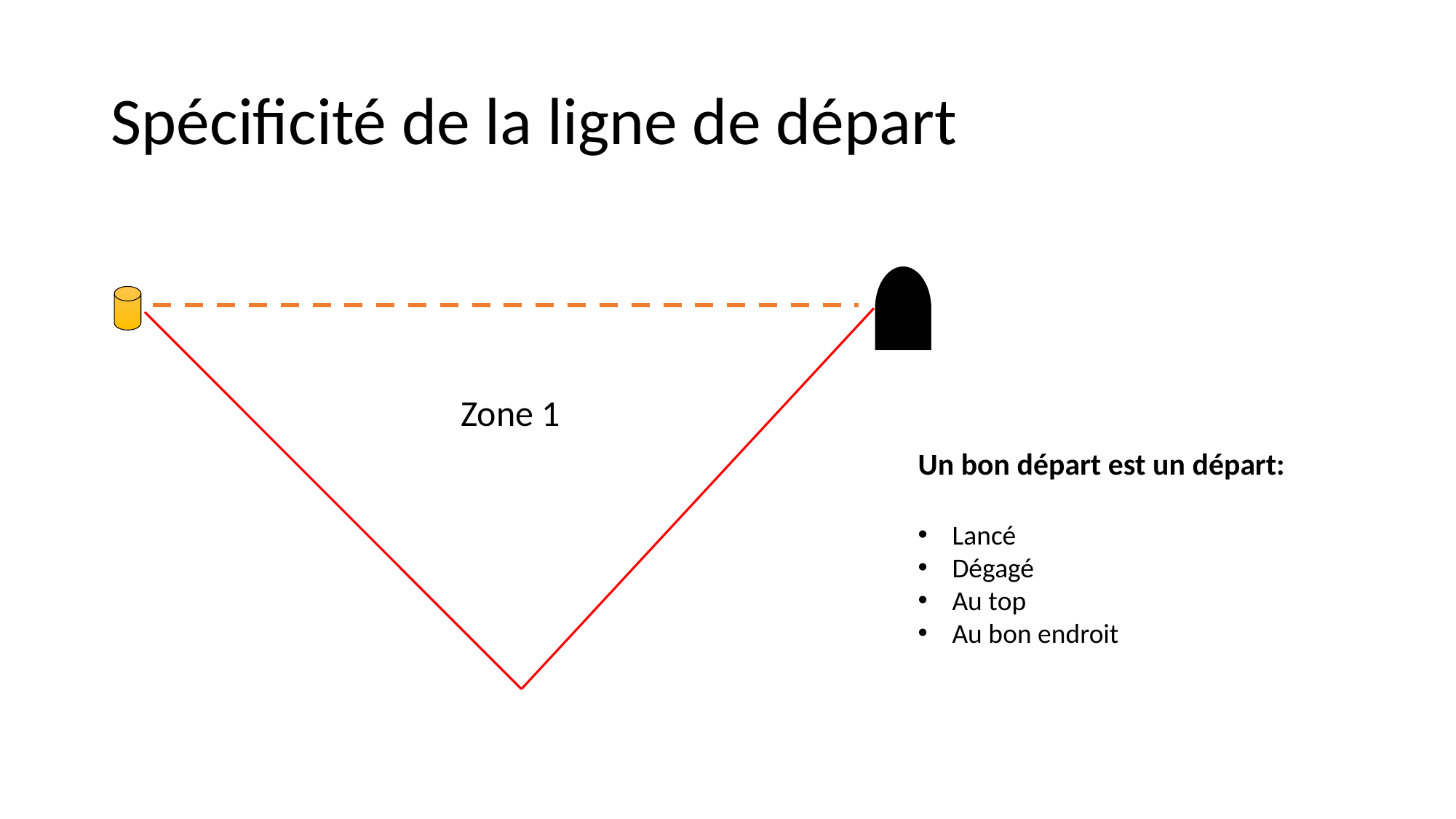

# Spécificité de la ligne de départ

Zone 1
Un bon départ est un départ:

Lancé
Dégagé
Au top
Au bon endroit